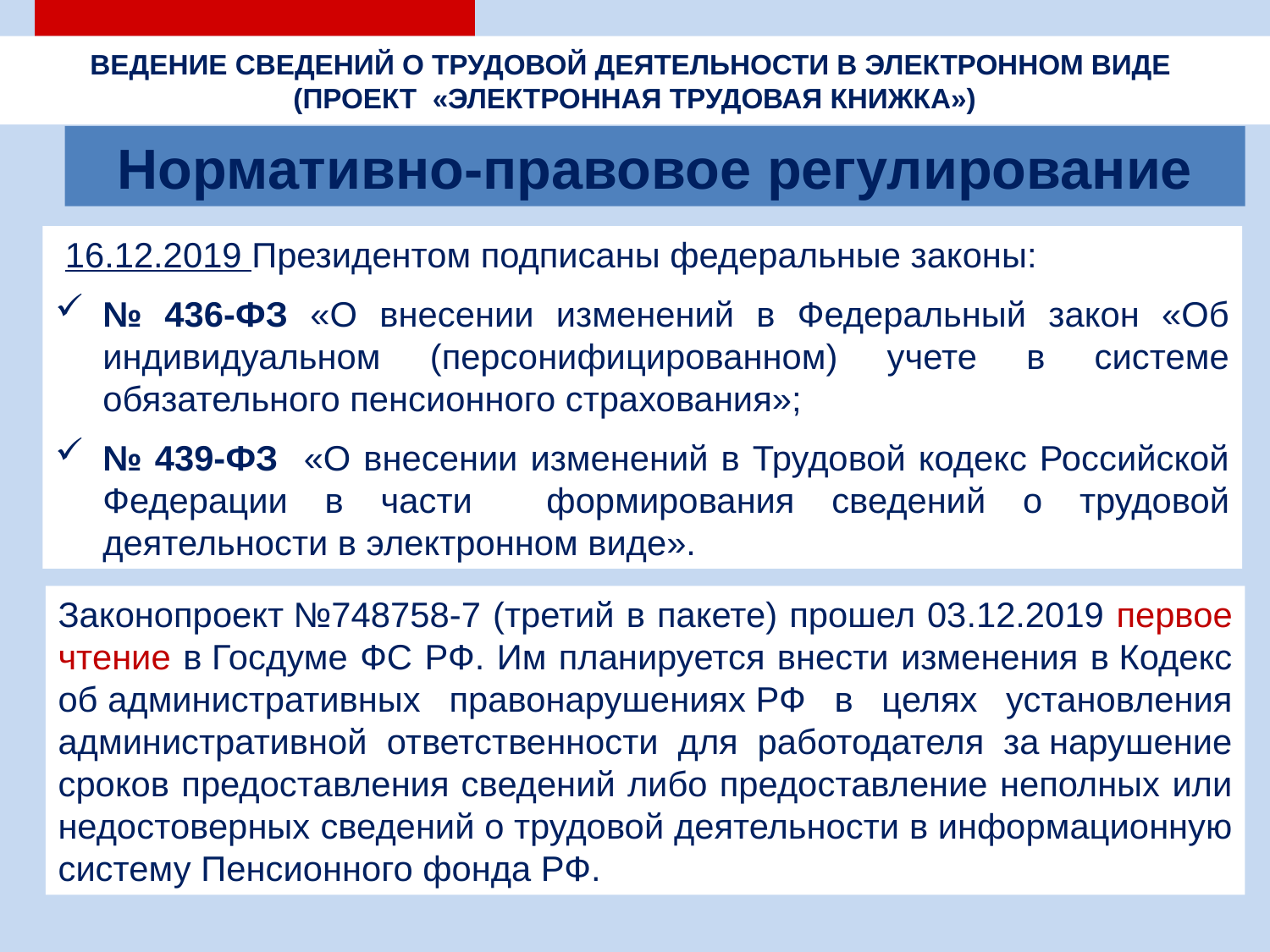

ВЕДЕНИЕ СВЕДЕНИЙ О ТРУДОВОЙ ДЕЯТЕЛЬНОСТИ В ЭЛЕКТРОННОМ ВИДЕ
(ПРОЕКТ  «ЭЛЕКТРОННАЯ ТРУДОВАЯ КНИЖКА»)
Нормативно-правовое регулирование
 16.12.2019 Президентом подписаны федеральные законы:

№ 436-ФЗ «О внесении изменений в Федеральный закон «Об индивидуальном (персонифицированном) учете в системе обязательного пенсионного страхования»;

№ 439-ФЗ  «О внесении изменений в Трудовой кодекс Российской Федерации в части  формирования сведений о трудовой деятельности в электронном виде».
Законопроект №748758-7 (третий в пакете) прошел 03.12.2019 первое чтение в Госдуме ФС РФ. Им планируется внести изменения в Кодекс об административных правонарушениях РФ в целях установления административной ответственности для работодателя за нарушение сроков предоставления сведений либо предоставление неполных или недостоверных сведений о трудовой деятельности в информационную систему Пенсионного фонда РФ.